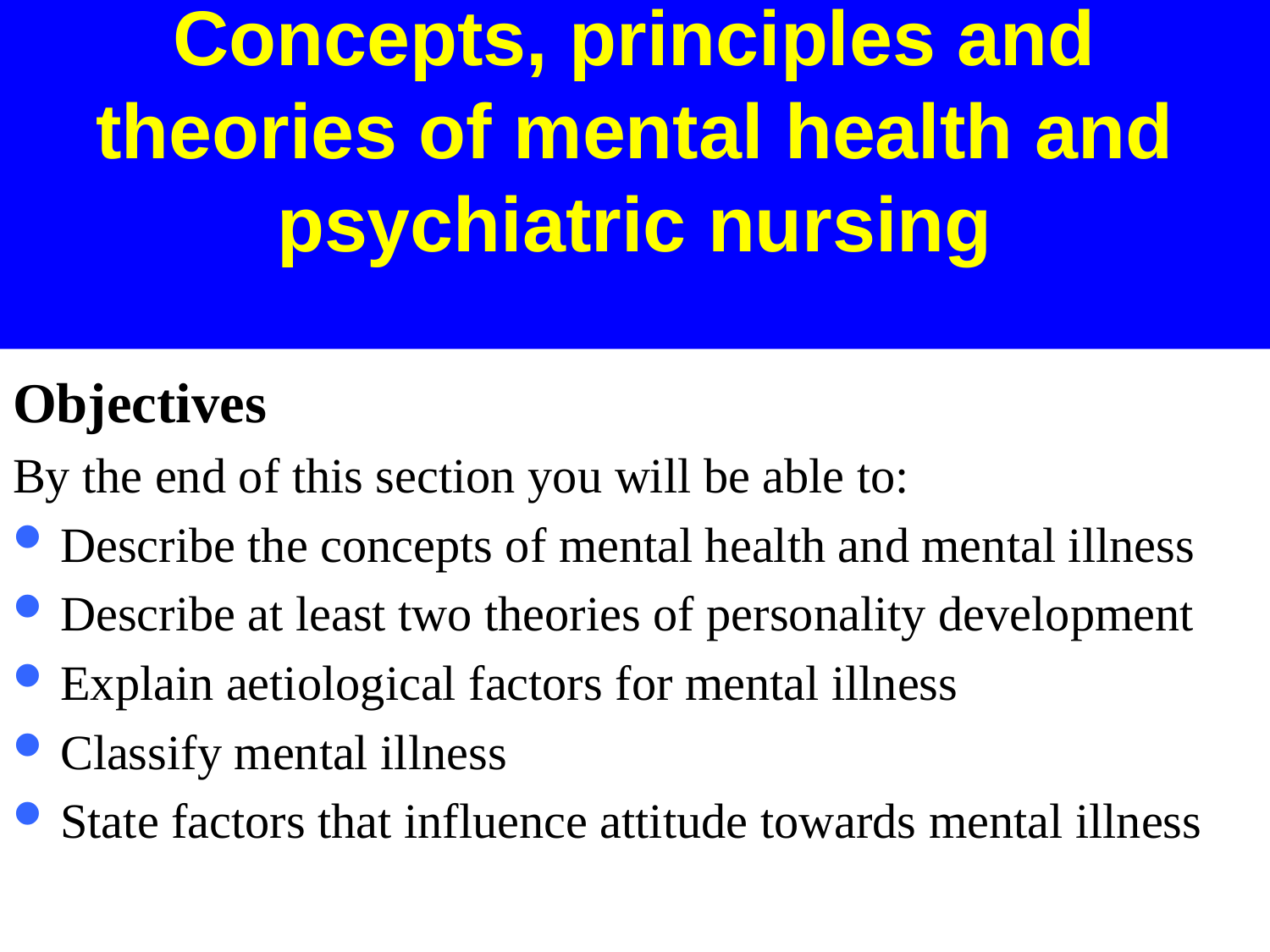

# Concepts, principles and theories of mental health and psychiatric nursing
Objectives
By the end of this section you will be able to:
Describe the concepts of mental health and mental illness
Describe at least two theories of personality development
Explain aetiological factors for mental illness
Classify mental illness
State factors that influence attitude towards mental illness